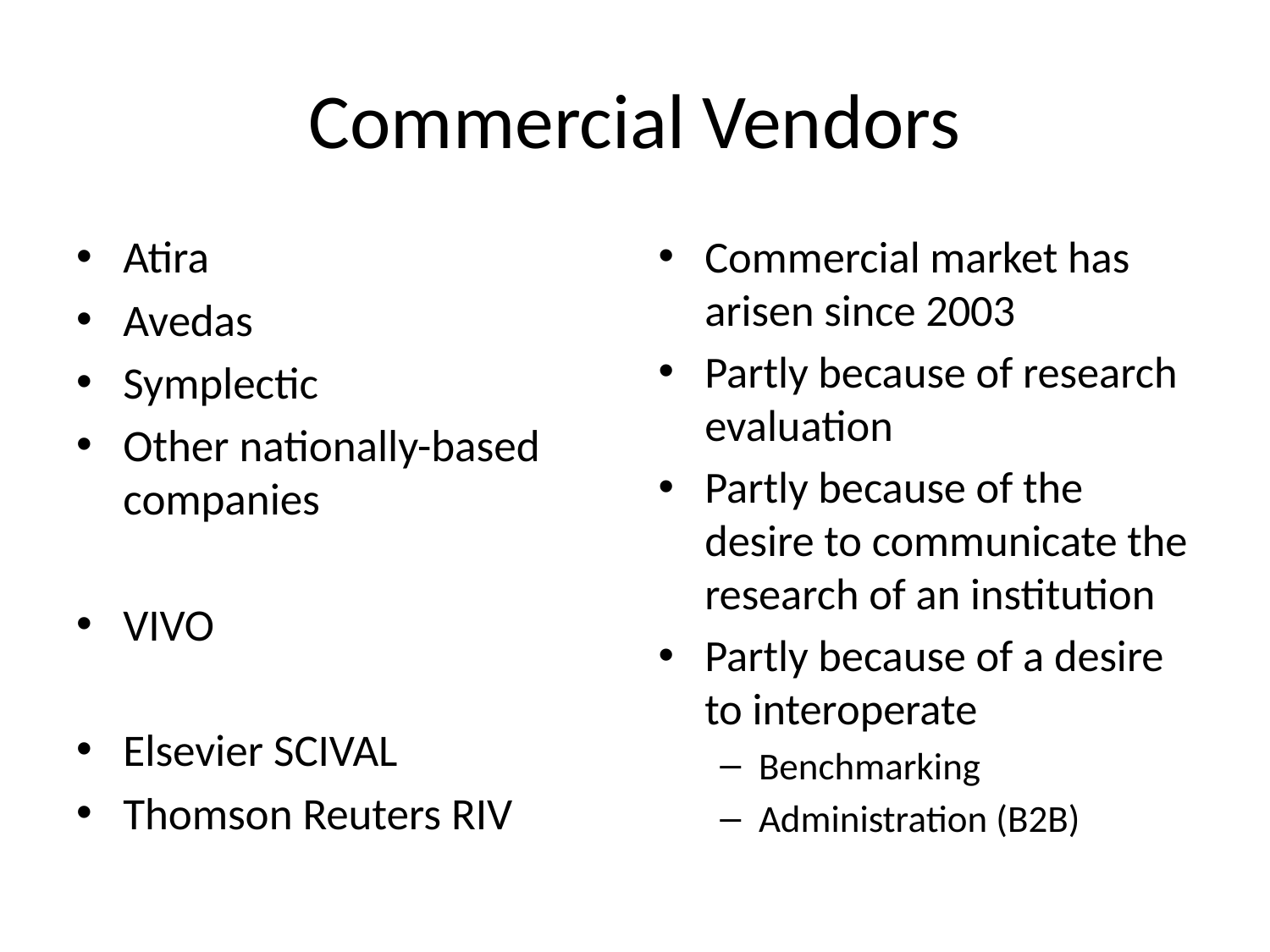

# Commercial Vendors
Atira
Avedas
Symplectic
Other nationally-based companies

VIVO

Elsevier SCIVAL
Thomson Reuters RIV

Commercial market has arisen since 2003
Partly because of research evaluation
Partly because of the desire to communicate the research of an institution
Partly because of a desire to interoperate
Benchmarking
Administration (B2B)